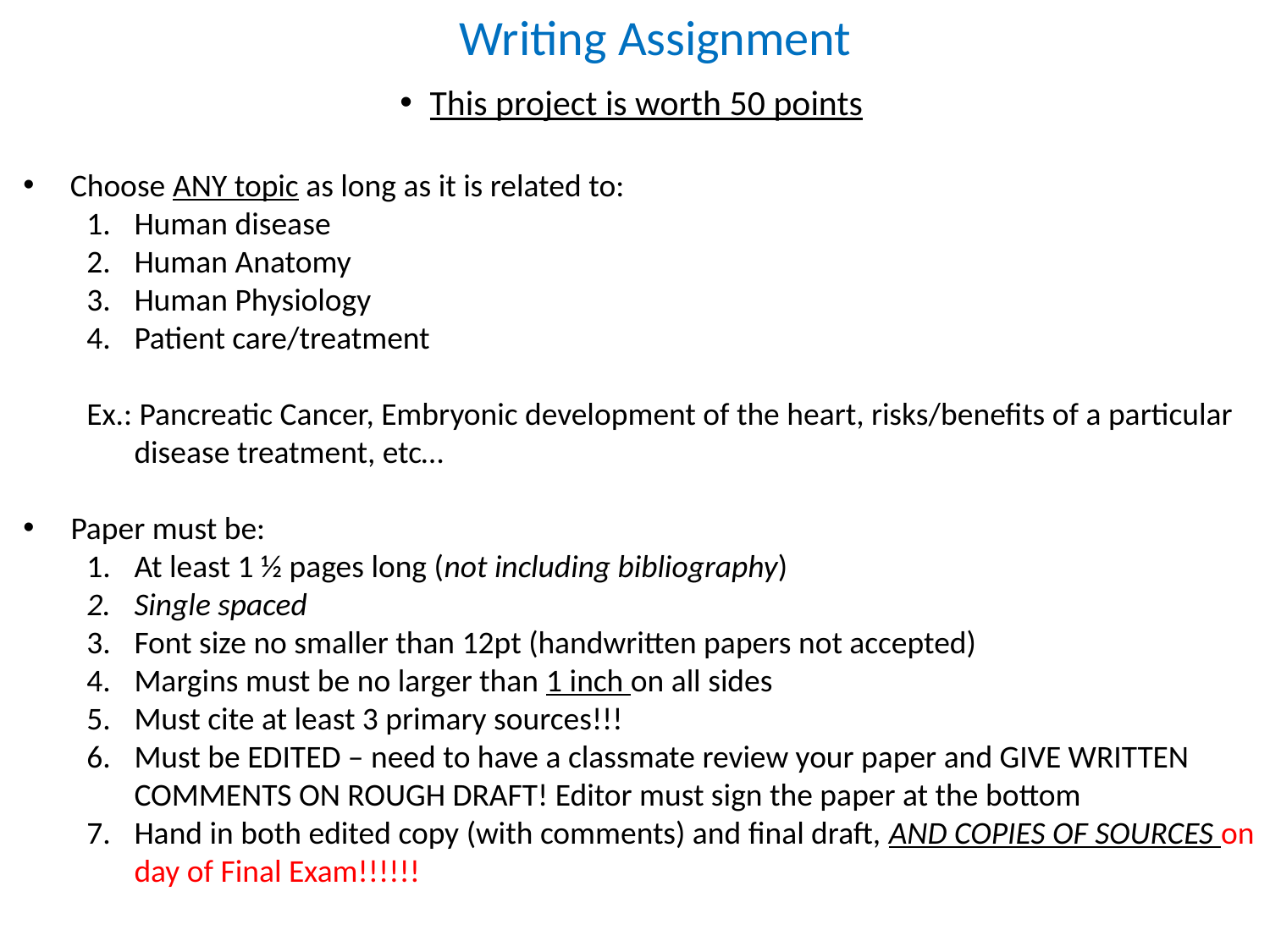

Writing Assignment
This project is worth 50 points

     Choose ANY topic as long as it is related to:
Human disease
Human Anatomy
Human Physiology
Patient care/treatment

Ex.: Pancreatic Cancer, Embryonic development of the heart, risks/benefits of a particular disease treatment, etc…

Paper must be:
At least 1 ½ pages long (not including bibliography)
Single spaced
Font size no smaller than 12pt (handwritten papers not accepted)
Margins must be no larger than 1 inch on all sides
Must cite at least 3 primary sources!!!
Must be EDITED – need to have a classmate review your paper and GIVE WRITTEN COMMENTS ON ROUGH DRAFT! Editor must sign the paper at the bottom
Hand in both edited copy (with comments) and final draft, AND COPIES OF SOURCES on day of Final Exam!!!!!!